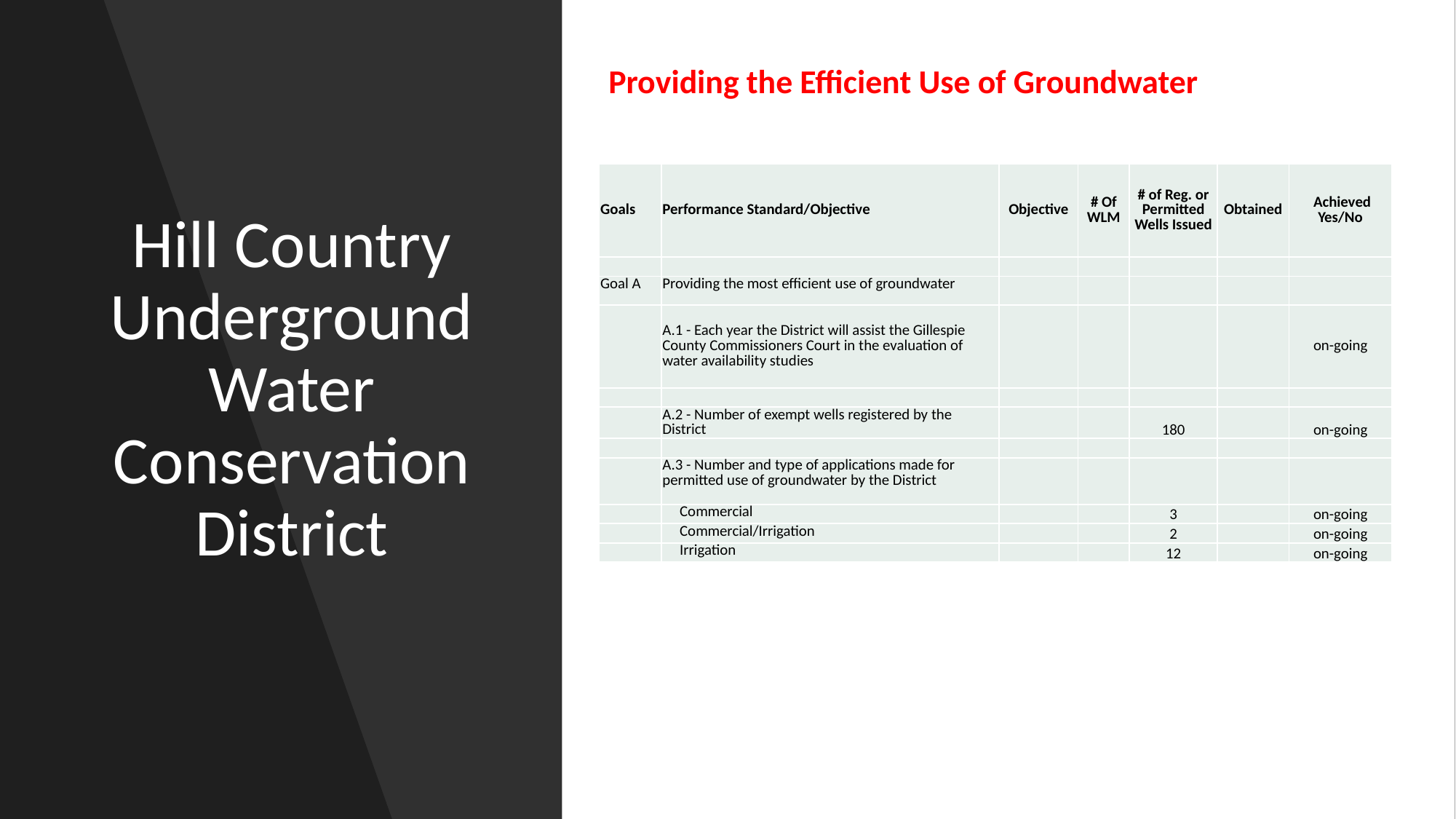

Providing the Efficient Use of Groundwater

# Hill Country Underground Water Conservation District
| Goals | Performance Standard/Objective | Objective | # Of WLM | # of Reg. or Permitted Wells Issued | Obtained | Achieved Yes/No |
| --- | --- | --- | --- | --- | --- | --- |
|  |  |  |  |  |  |  |
| Goal A | Providing the most efficient use of groundwater |  |  |  |  |  |
|  | A.1 - Each year the District will assist the Gillespie County Commissioners Court in the evaluation of water availability studies |  |  |  |  | on-going |
|  |  |  |  |  |  |  |
|  | A.2 - Number of exempt wells registered by the District |  |  | 180 |  | on-going |
|  |  |  |  |  |  |  |
|  | A.3 - Number and type of applications made for permitted use of groundwater by the District |  |  |  |  |  |
|  | Commercial |  |  | 3 |  | on-going |
|  | Commercial/Irrigation |  |  | 2 |  | on-going |
|  | Irrigation |  |  | 12 |  | on-going |